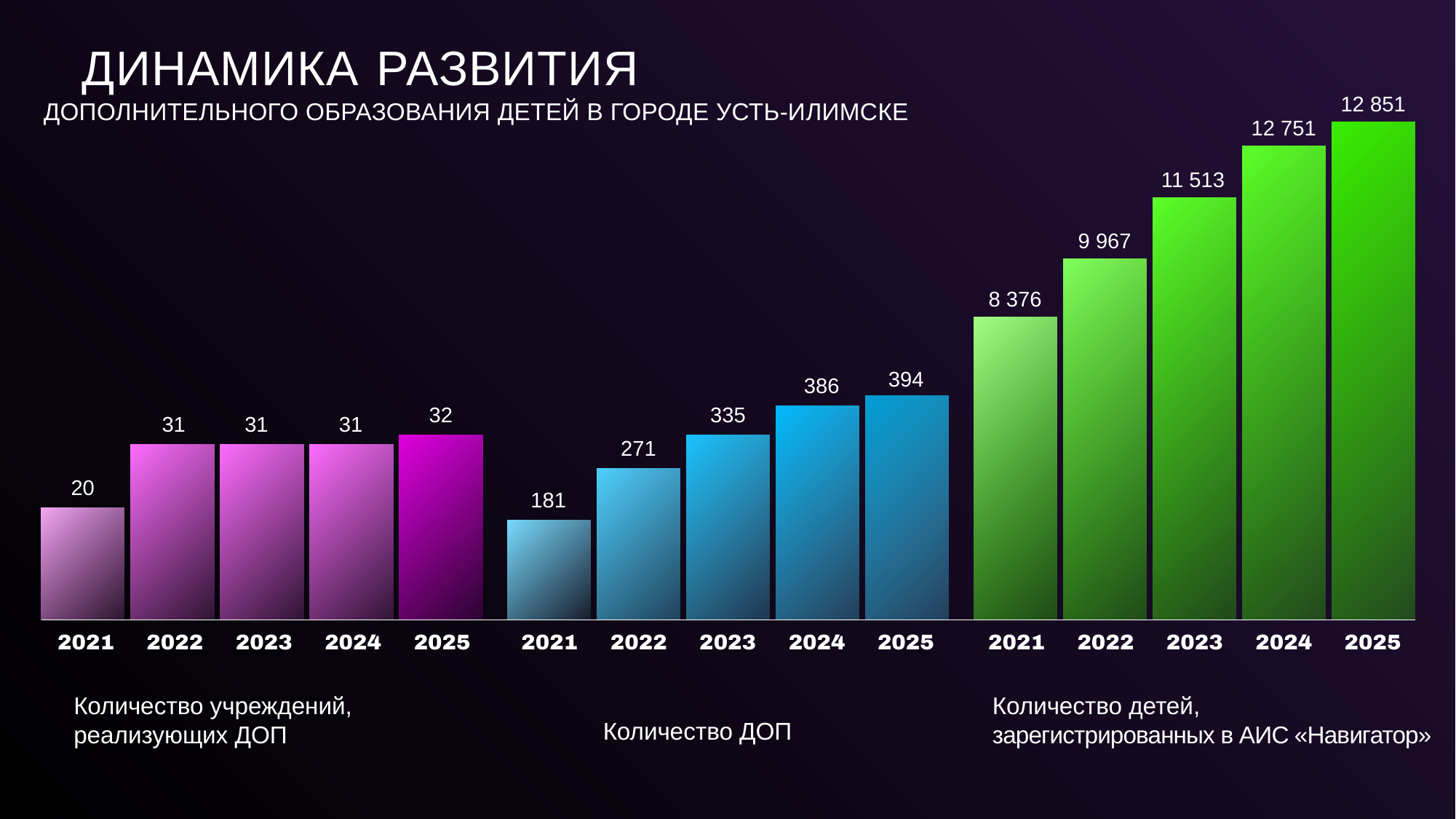

ДИНАМИКА РАЗВИТИЯ
12 851
дополнительного образования детей в городе Усть-Илимске
12 751

11 513

9 967

8 376

394
386
335

32
31

31
31
271

20
181

2021
2022
2023
2024
2025
2021
2022
2023
2024
2025
2021
2022
2023
2024
2025
Количество учреждений,
реализующих ДОП
Количество детей,
зарегистрированных в АИС «Навигатор»
Количество ДОП